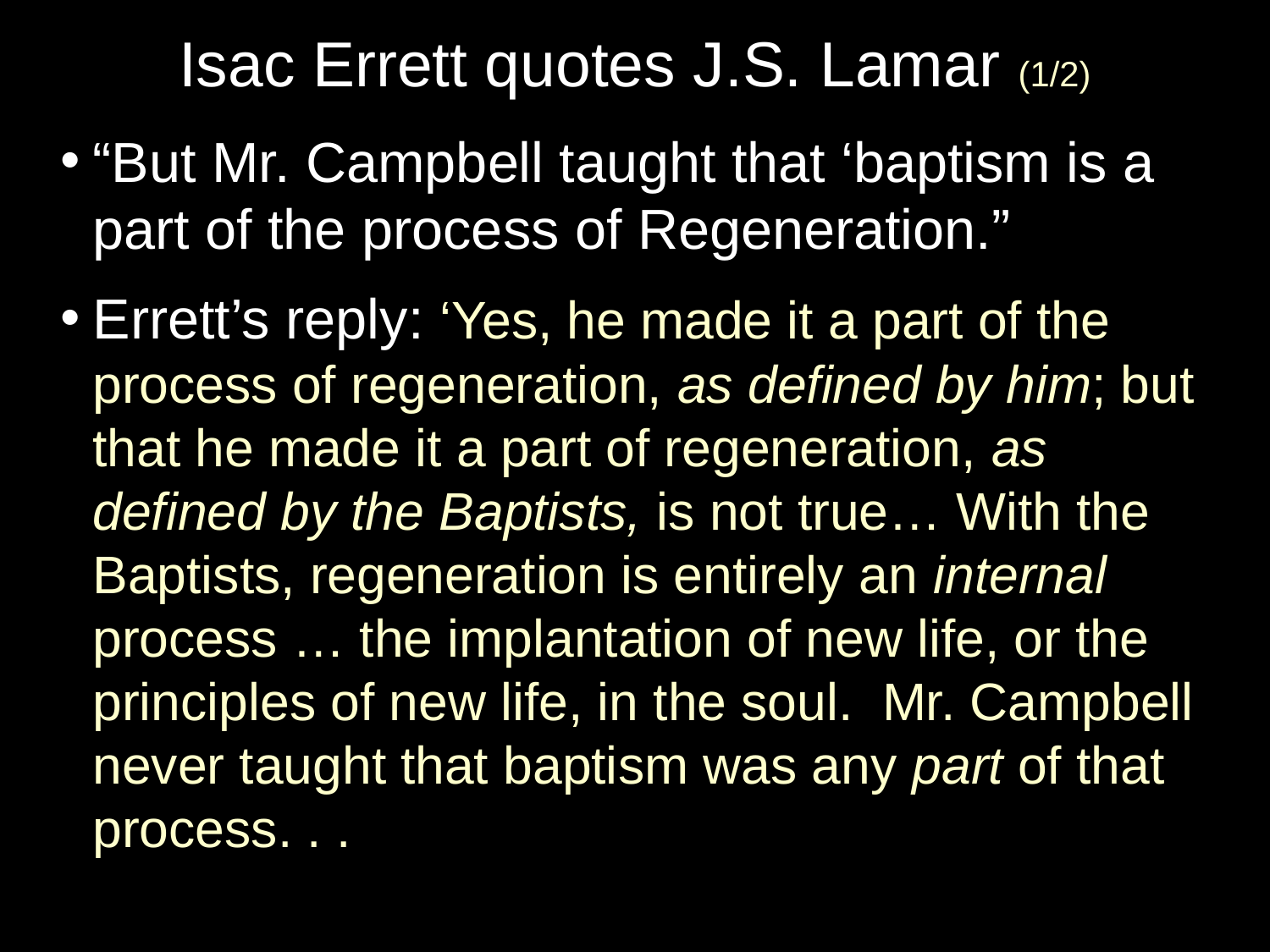

Isac Errett quotes J.S. Lamar (1/2)
“But Mr. Campbell taught that ‘baptism is a part of the process of Regeneration.”
Errett’s reply: ‘Yes, he made it a part of the process of regeneration, as defined by him; but that he made it a part of regeneration, as defined by the Baptists, is not true… With the Baptists, regeneration is entirely an internal process … the implantation of new life, or the principles of new life, in the soul.  Mr. Campbell never taught that baptism was any part of that process. . .